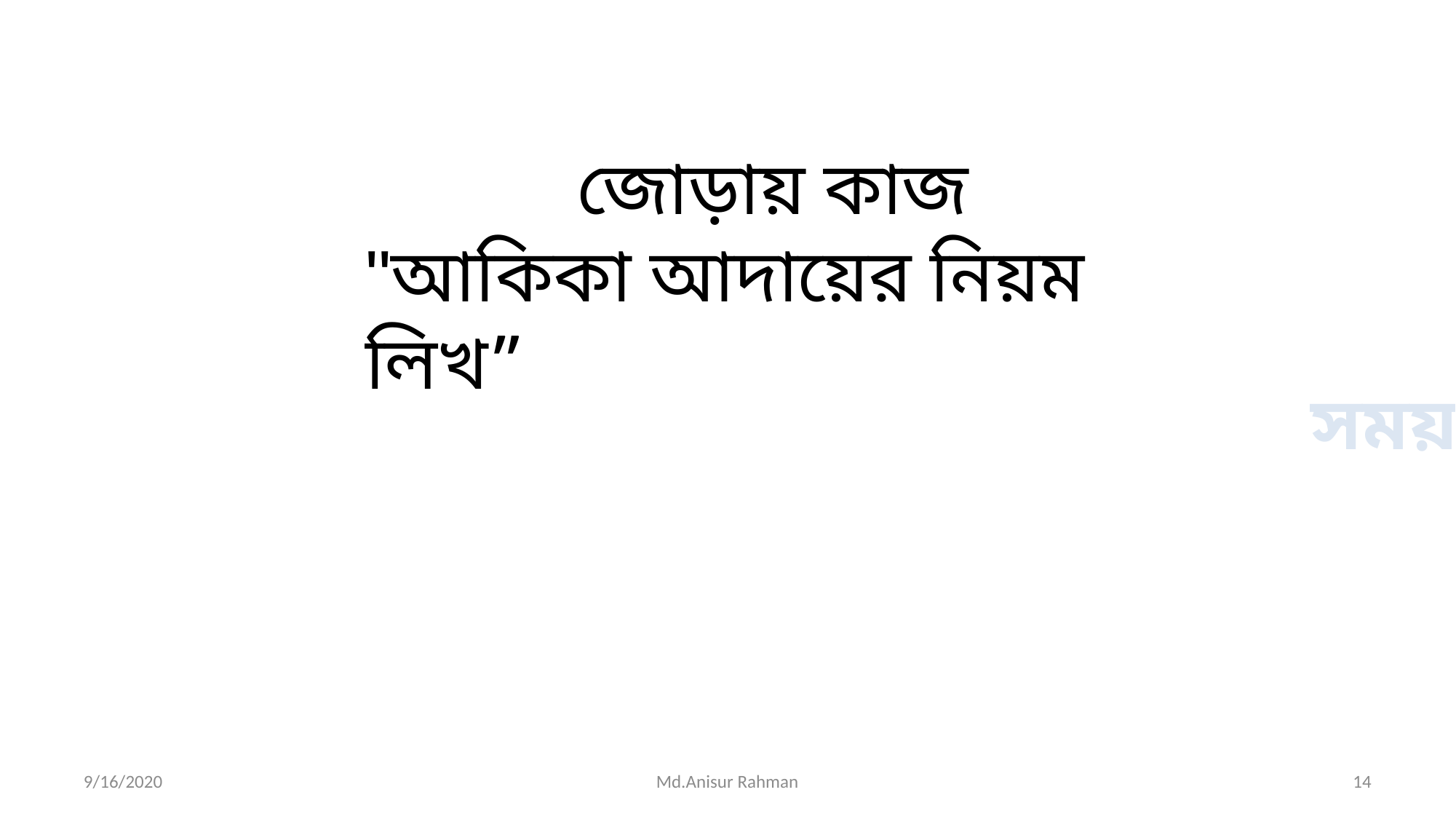

জোড়ায় কাজ
"আকিকা আদায়ের নিয়ম লিখ”
সময়ঃ ২ মিনিট
9/16/2020
Md.Anisur Rahman
14